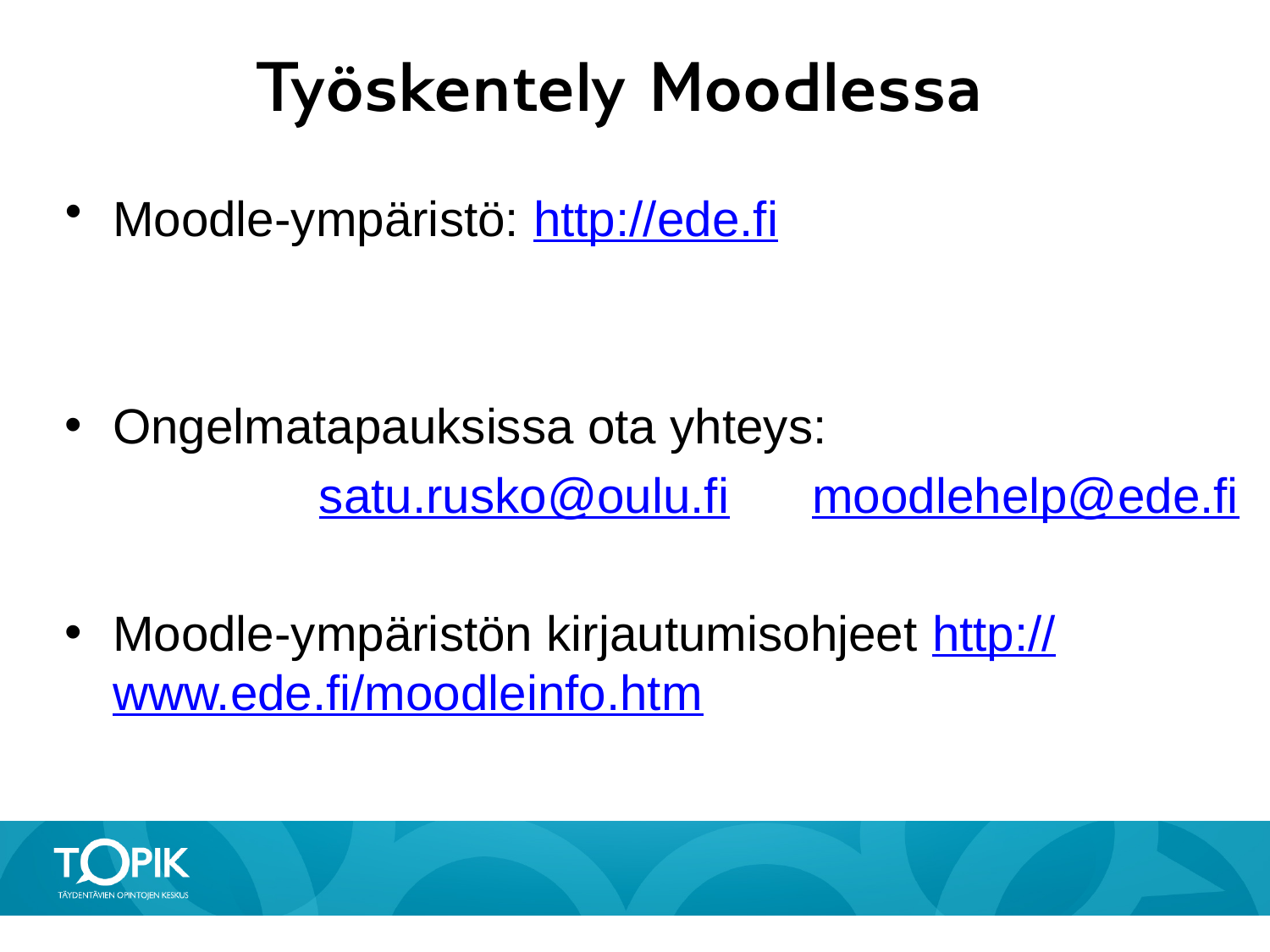

# Työskentely Moodlessa
Moodle-ympäristö: http://ede.fi

Ongelmatapauksissa ota yhteys:
		satu.rusko@oulu.fi      moodlehelp@ede.fi

Moodle-ympäristön kirjautumisohjeet http://www.ede.fi/moodleinfo.htm